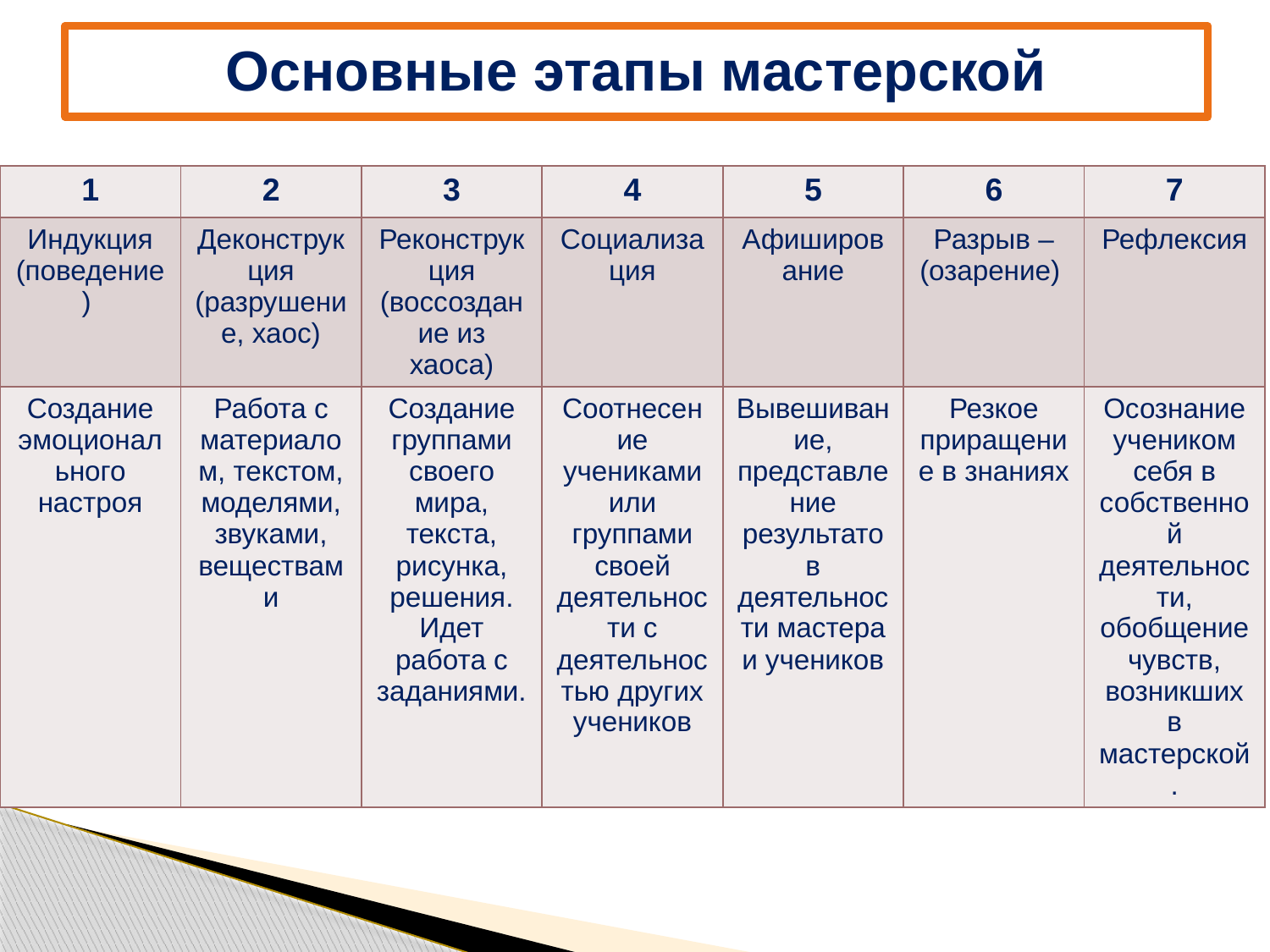

# Основные этапы мастерской
| 1 | 2 | 3 | 4 | 5 | 6 | 7 |
| --- | --- | --- | --- | --- | --- | --- |
| Индукция (поведение) | Деконструкция (разрушение, хаос) | Реконструкция (воссоздание из хаоса) | Социализация | Афиширование | Разрыв –(озарение) | Рефлексия |
| Создание эмоционального настроя | Работа с материалом, текстом, моделями, звуками, веществами | Создание группами своего мира, текста, рисунка, решения. Идет работа с заданиями. | Соотнесение учениками или группами своей деятельности с деятельностью других учеников | Вывешивание, представление результатов деятельности мастера и учеников | Резкое приращение в знаниях | Осознание учеником себя в собственной деятельности, обобщение чувств, возникших в мастерской. |